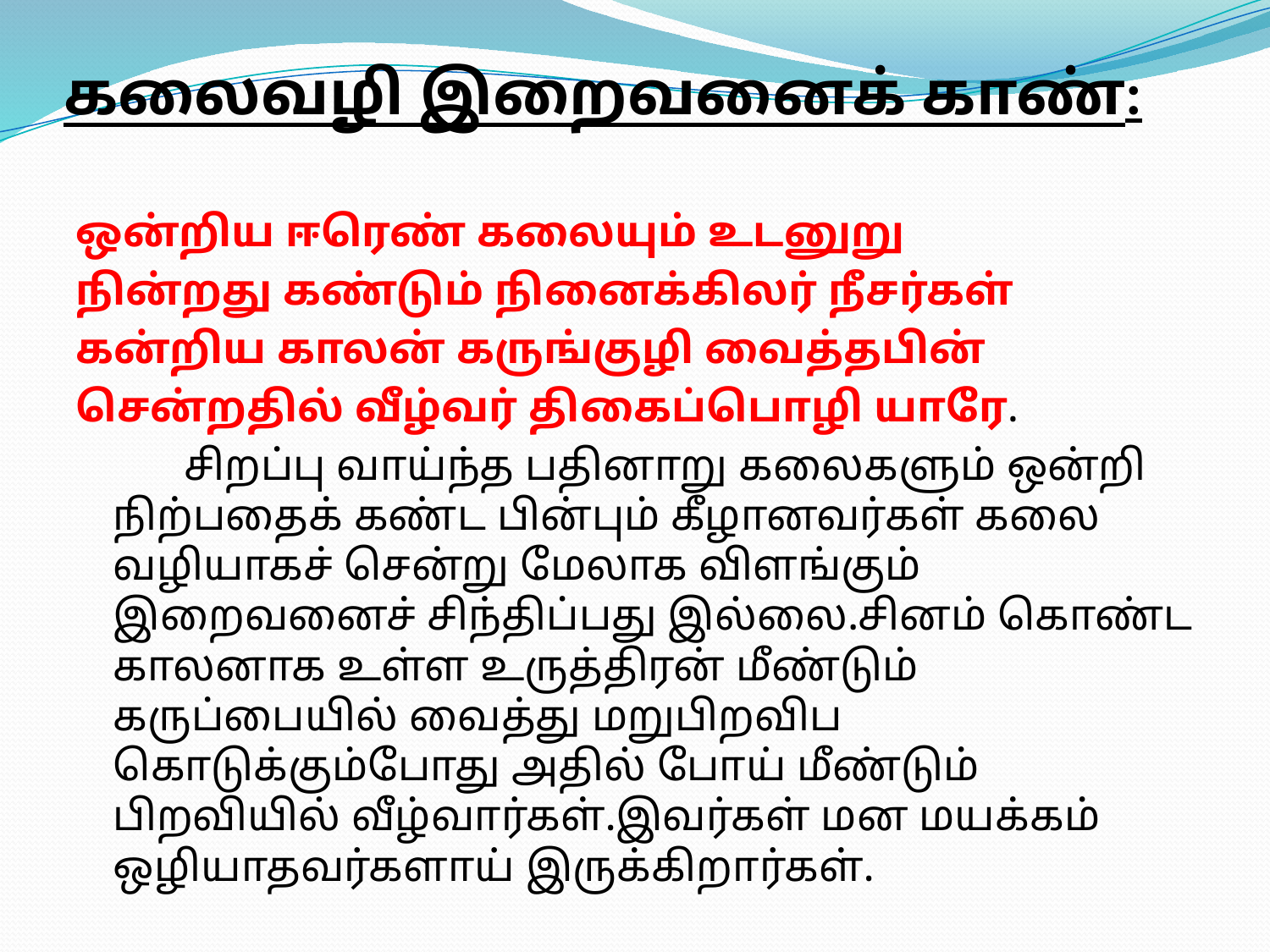

# கலைவழி இறைவனைக் காண்:
ஒன்றிய ஈரெண் கலையும் உடனுறு
நின்றது கண்டும் நினைக்கிலர் நீசர்கள்
கன்றிய காலன் கருங்குழி வைத்தபின்
சென்றதில் வீழ்வர் திகைப்பொழி யாரே.
          சிறப்பு வாய்ந்த பதினாறு கலைகளும் ஒன்றி நிற்பதைக் கண்ட பின்பும் கீழானவர்கள் கலை வழியாகச் சென்று மேலாக விளங்கும் இறைவனைச் சிந்திப்பது இல்லை.சினம் கொண்ட காலனாக உள்ள உருத்திரன் மீண்டும் கருப்பையில் வைத்து மறுபிறவிப கொடுக்கும்போது அதில் போய் மீண்டும் பிறவியில் வீழ்வார்கள்.இவர்கள் மன மயக்கம் ஒழியாதவர்களாய் இருக்கிறார்கள்.